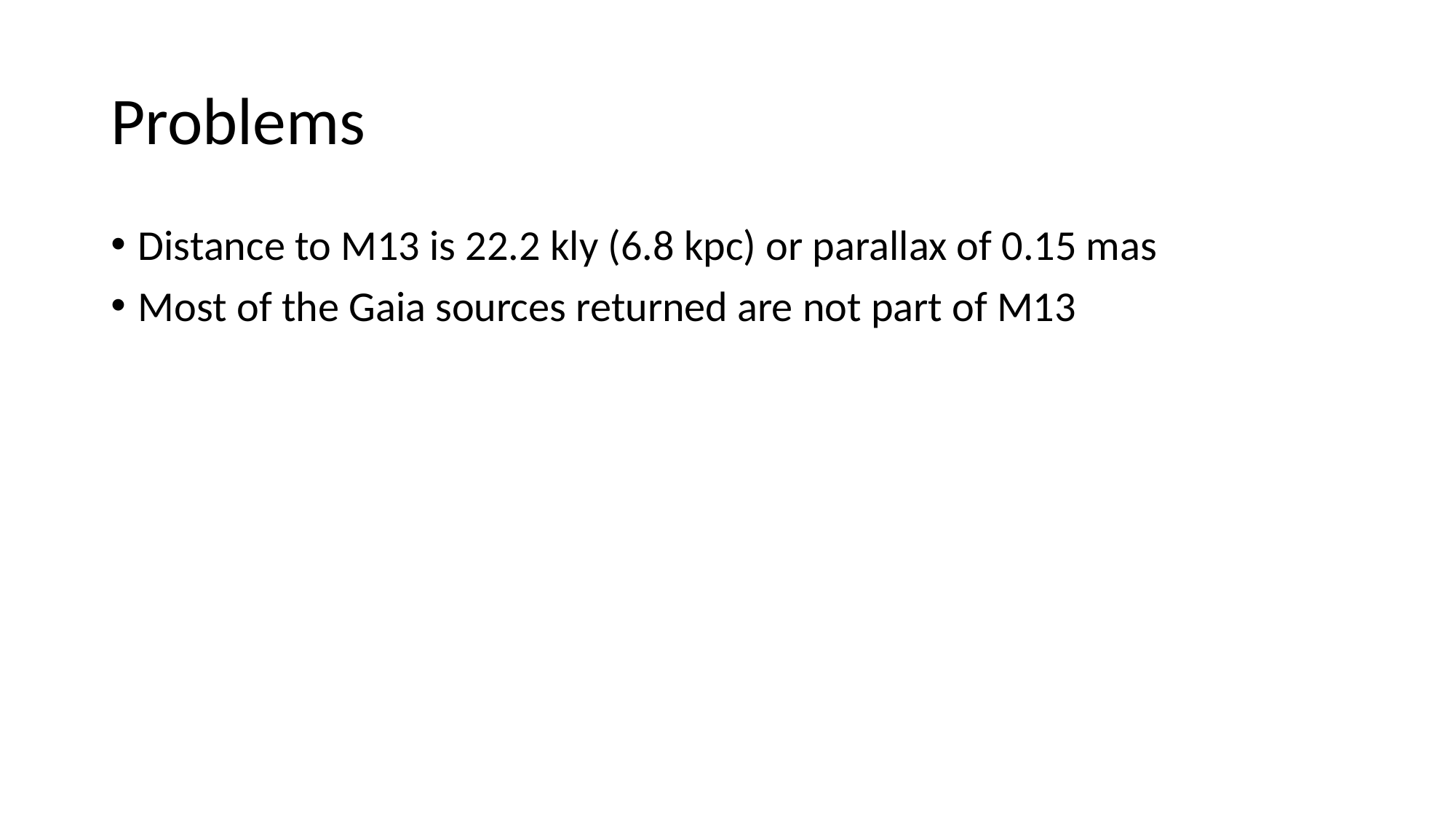

# Problems
Distance to M13 is 22.2 kly (6.8 kpc) or parallax of 0.15 mas
Most of the Gaia sources returned are not part of M13